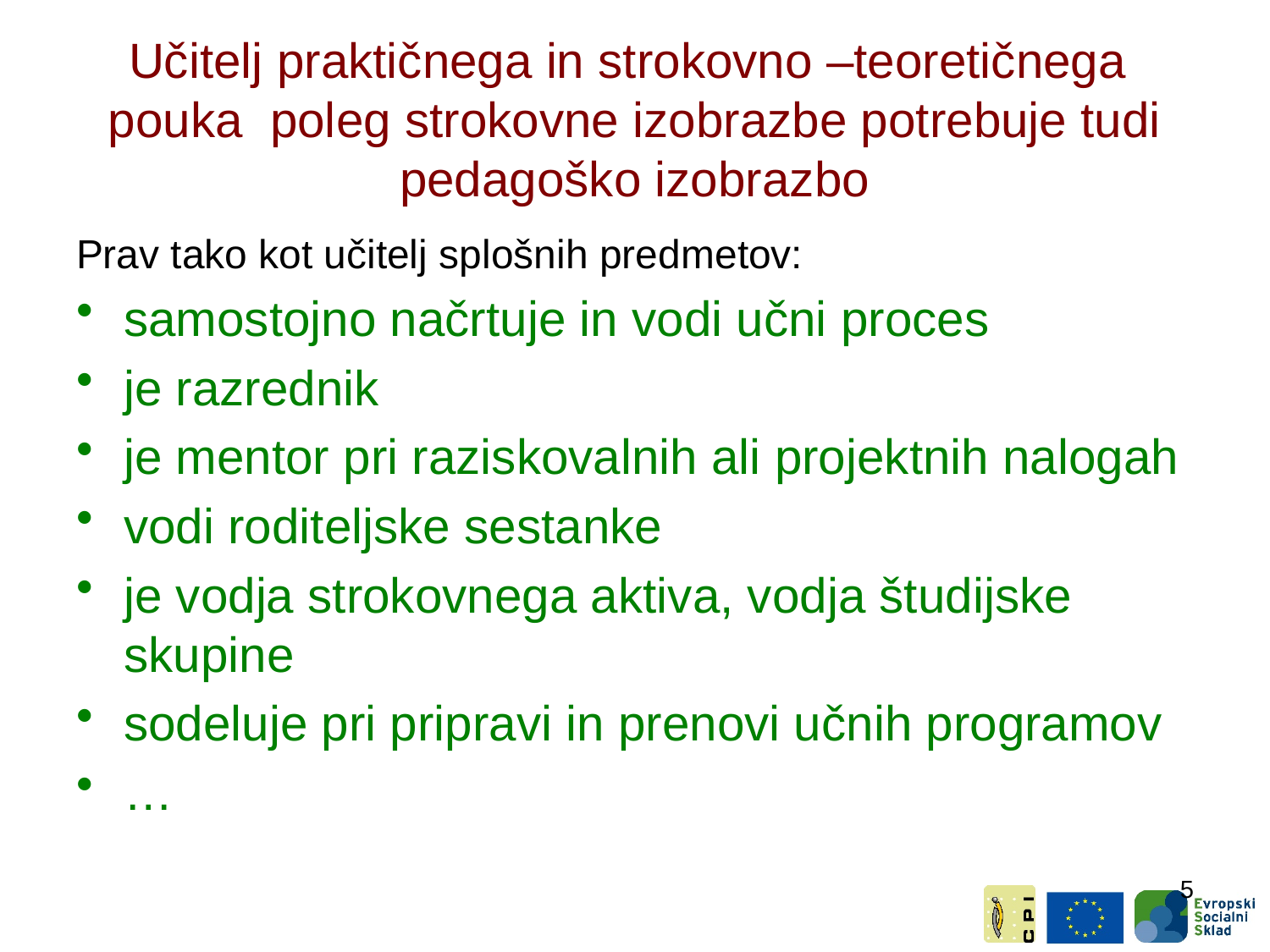

# Učitelj praktičnega in strokovno –teoretičnega  pouka  poleg strokovne izobrazbe potrebuje tudi pedagoško izobrazbo
Prav tako kot učitelj splošnih predmetov:
samostojno načrtuje in vodi učni proces
je razrednik
je mentor pri raziskovalnih ali projektnih nalogah
vodi roditeljske sestanke
je vodja strokovnega aktiva, vodja študijske skupine
sodeluje pri pripravi in prenovi učnih programov
…

5